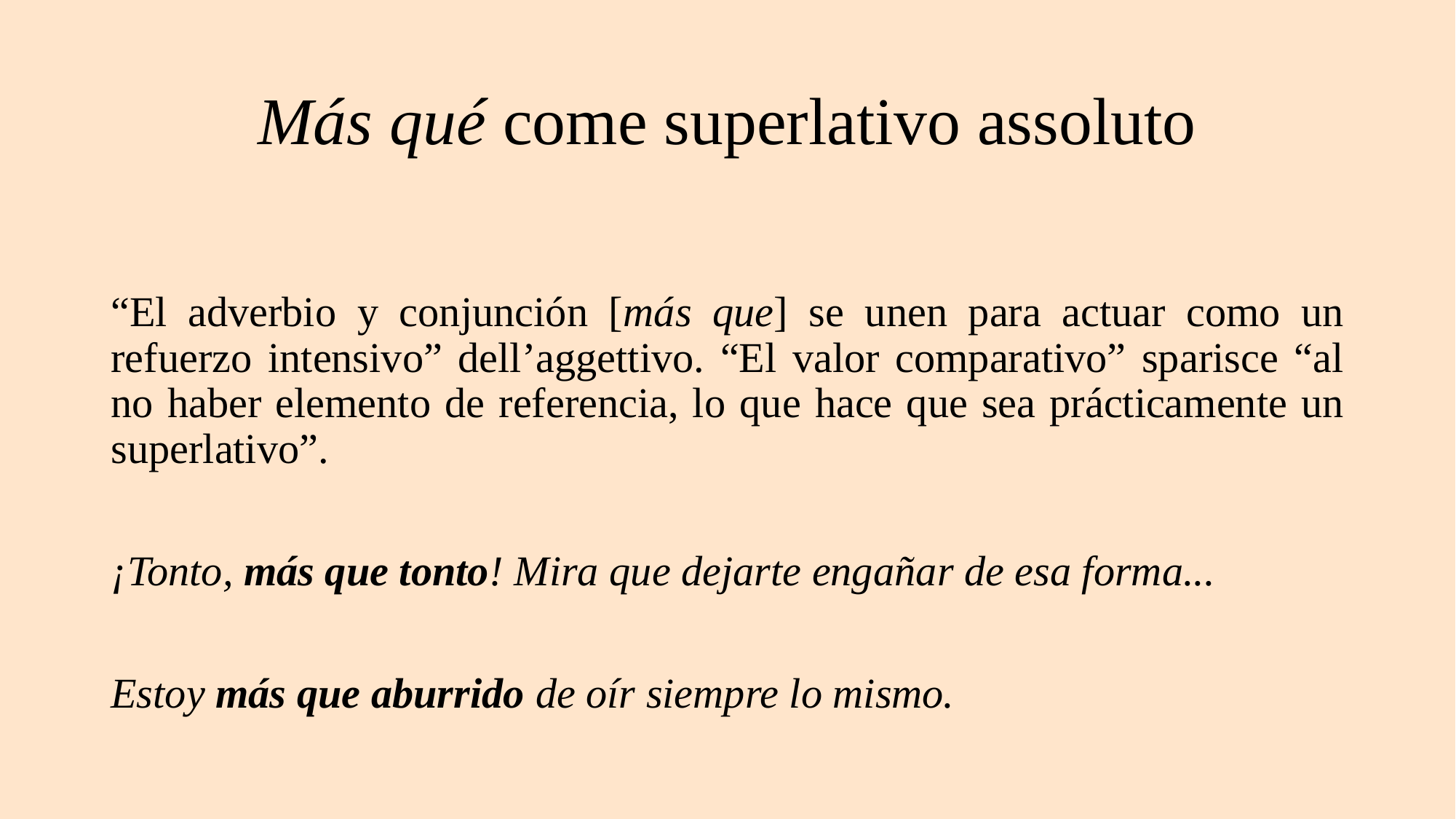

# Más qué come superlativo assoluto

“El adverbio y conjunción [más que] se unen para actuar como un refuerzo intensivo” dell’aggettivo. “El valor comparativo” sparisce “al no haber elemento de referencia, lo que hace que sea prácticamente un superlativo”.

¡Tonto, más que tonto! Mira que dejarte engañar de esa forma...

Estoy más que aburrido de oír siempre lo mismo.